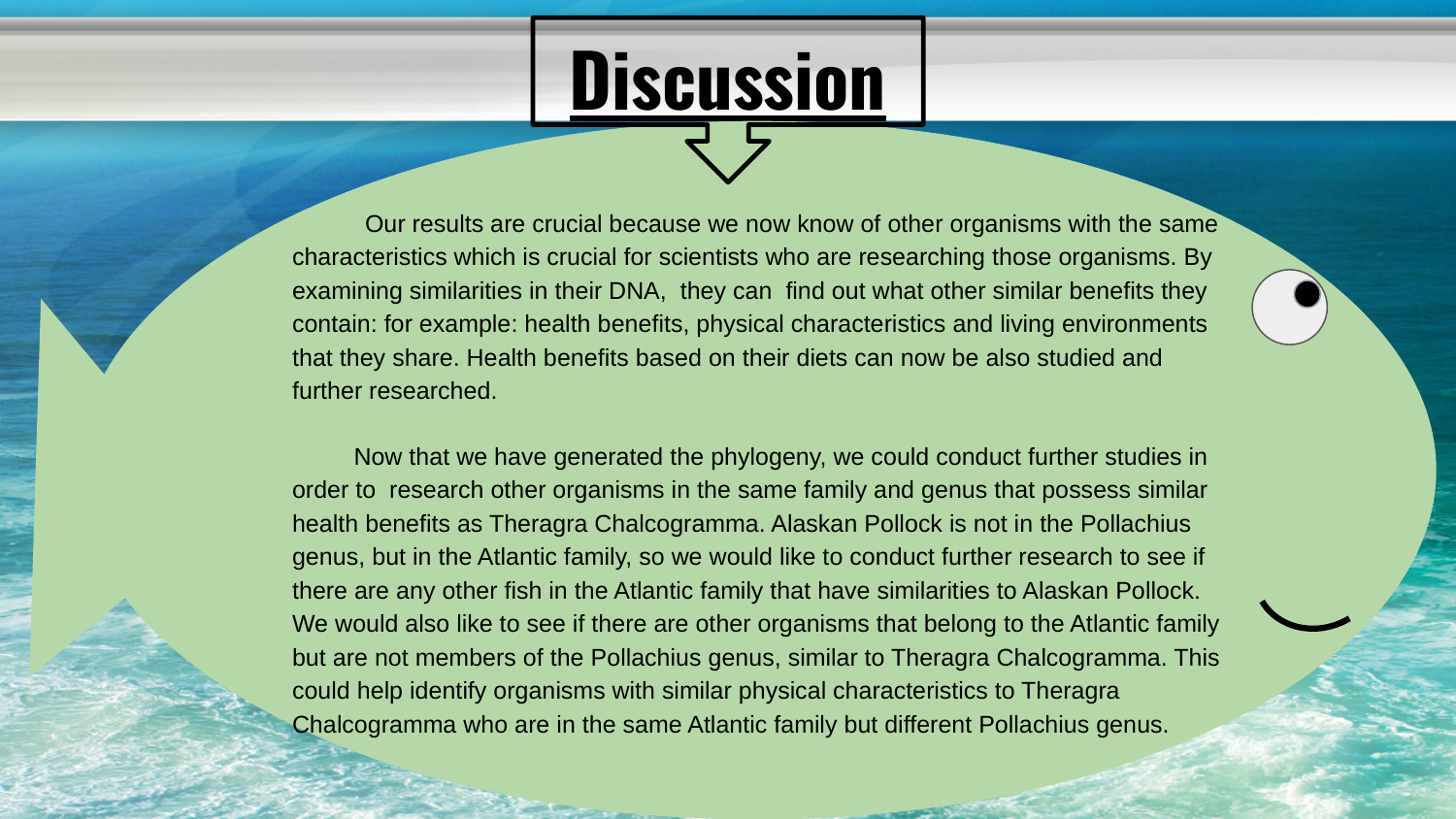

# Discussion

Our results are crucial because we now know of other organisms with the same characteristics which is crucial for scientists who are researching those organisms. By examining similarities in their DNA,  they can  find out what other similar benefits they contain: for example: health benefits, physical characteristics and living environments that they share. Health benefits based on their diets can now be also studied and further researched.
Now that we have generated the phylogeny, we could conduct further studies in order to  research other organisms in the same family and genus that possess similar health benefits as Theragra Chalcogramma. Alaskan Pollock is not in the Pollachius genus, but in the Atlantic family, so we would like to conduct further research to see if there are any other fish in the Atlantic family that have similarities to Alaskan Pollock. We would also like to see if there are other organisms that belong to the Atlantic family but are not members of the Pollachius genus, similar to Theragra Chalcogramma. This could help identify organisms with similar physical characteristics to Theragra Chalcogramma who are in the same Atlantic family but different Pollachius genus.